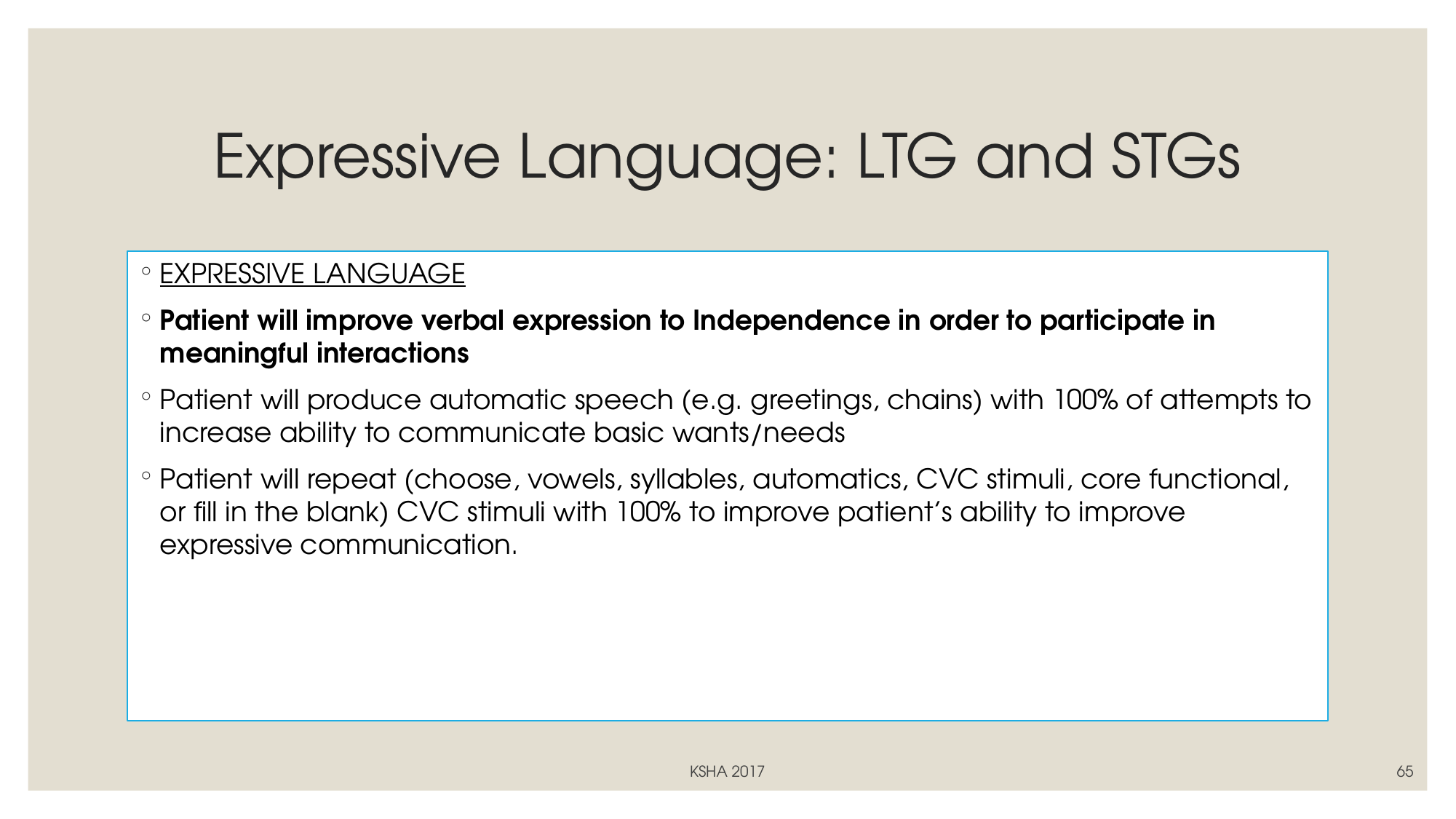

# Expressive Language: LTG and STGs
EXPRESSIVE LANGUAGE
Patient will improve verbal expression to Independence in order to participate in meaningful interactions
Patient will produce automatic speech (e.g. greetings, chains) with 100% of attempts to increase ability to communicate basic wants/needs
Patient will repeat (choose, vowels, syllables, automatics, CVC stimuli, core functional, or fill in the blank) CVC stimuli with 100% to improve patient’s ability to improve expressive communication.

KSHA 2017
65